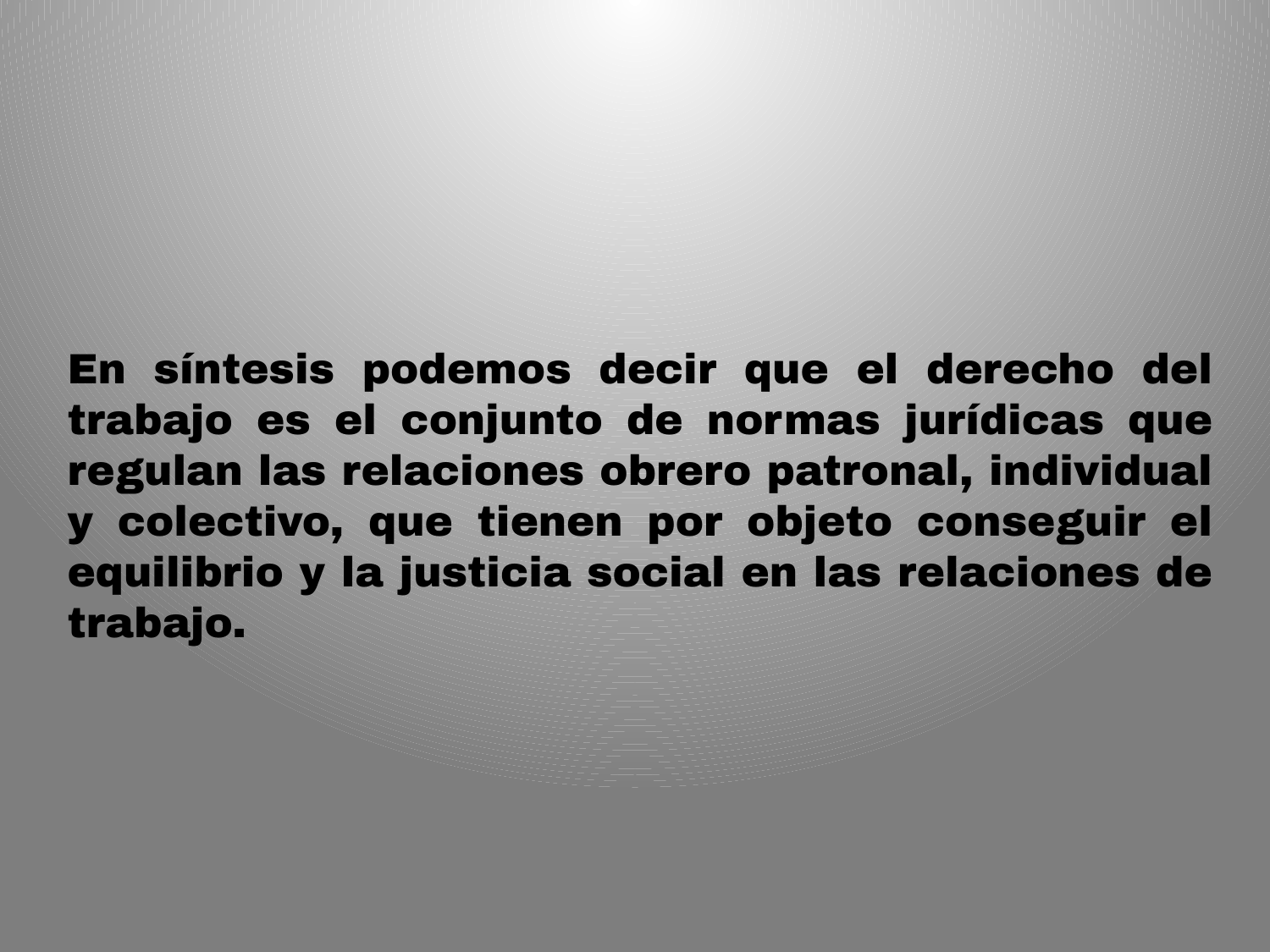

En síntesis podemos decir que el derecho del trabajo es el conjunto de normas jurídicas que regulan las relaciones obrero patronal, individual y colectivo, que tienen por objeto conseguir el equilibrio y la justicia social en las relaciones de trabajo.